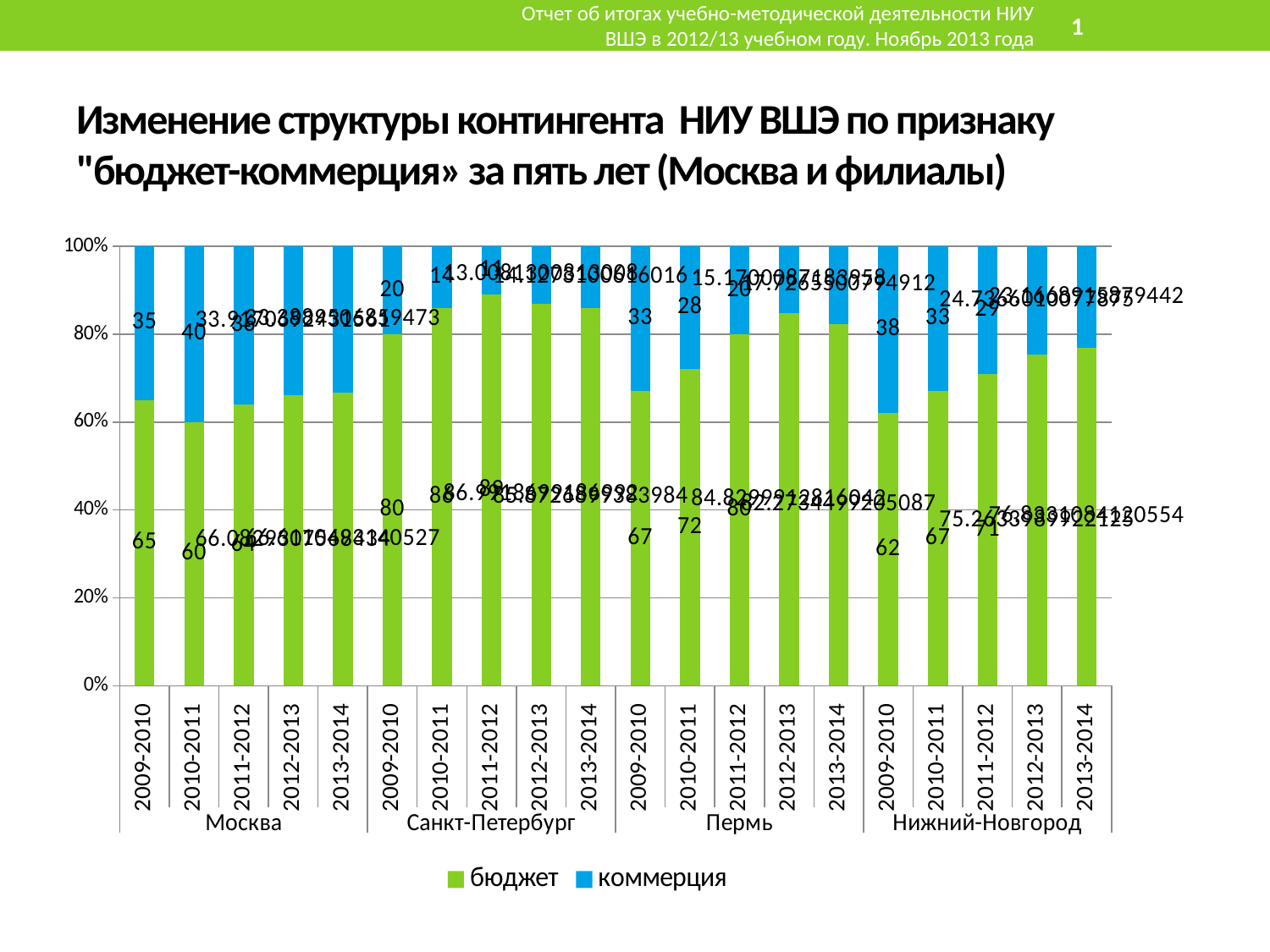

Отчет об итогах учебно-методической деятельности НИУ ВШЭ в 2012/13 учебном году. Ноябрь 2013 года
1
# Изменение структуры контингента  НИУ ВШЭ по признаку "бюджет-коммерция» за пять лет (Москва и филиалы)

### Chart

| Category | бюджет | коммерция |
|---|---|---|
| 2009-2010 | 65.0 | 35.0 |
| 2010-2011 | 60.0 | 40.0 |
| 2011-2012 | 64.0 | 36.0 |
| 2012-2013 | 66.08293075684342 | 33.917069243156064 |
| 2013-2014 | 66.61104931405265 | 33.388950685947265 |
| 2009-2010 | 80.0 | 20.0 |
| 2010-2011 | 86.0 | 14.0 |
| 2011-2012 | 89.0 | 11.0 |
| 2012-2013 | 86.99186991869922 | 13.008130081300802 |
| 2013-2014 | 85.87268993839835 | 14.12731006160164 |
| 2009-2010 | 67.0 | 33.0 |
| 2010-2011 | 72.0 | 28.0 |
| 2011-2012 | 80.0 | 20.0 |
| 2012-2013 | 84.82999128160418 | 15.170008718395819 |
| 2013-2014 | 82.27344992050874 | 17.72655007949123 |
| 2009-2010 | 62.0 | 38.0 |
| 2010-2011 | 67.0 | 33.0 |
| 2011-2012 | 71.0 | 29.0 |
| 2012-2013 | 75.26339899221254 | 24.73660100778745 |
| 2013-2014 | 76.8331084120554 | 23.16689158794422 |